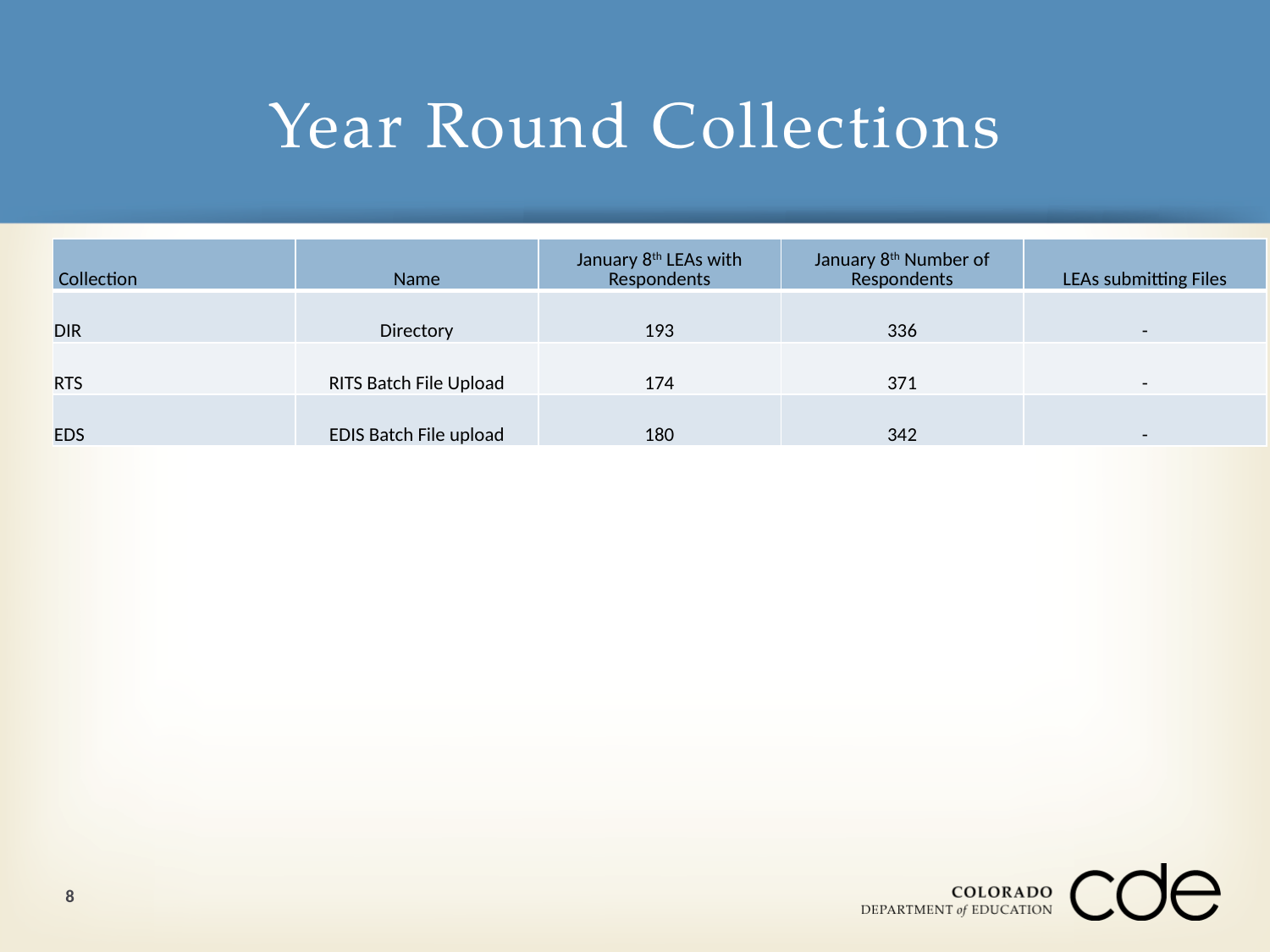

# Year Round Collections
| Collection | Name | January 8th LEAs with Respondents | January 8th Number of Respondents | LEAs submitting Files |
| --- | --- | --- | --- | --- |
| DIR | Directory | 193 | 336 | - |
| RTS | RITS Batch File Upload | 174 | 371 | - |
| EDS | EDIS Batch File upload | 180 | 342 | - |
8